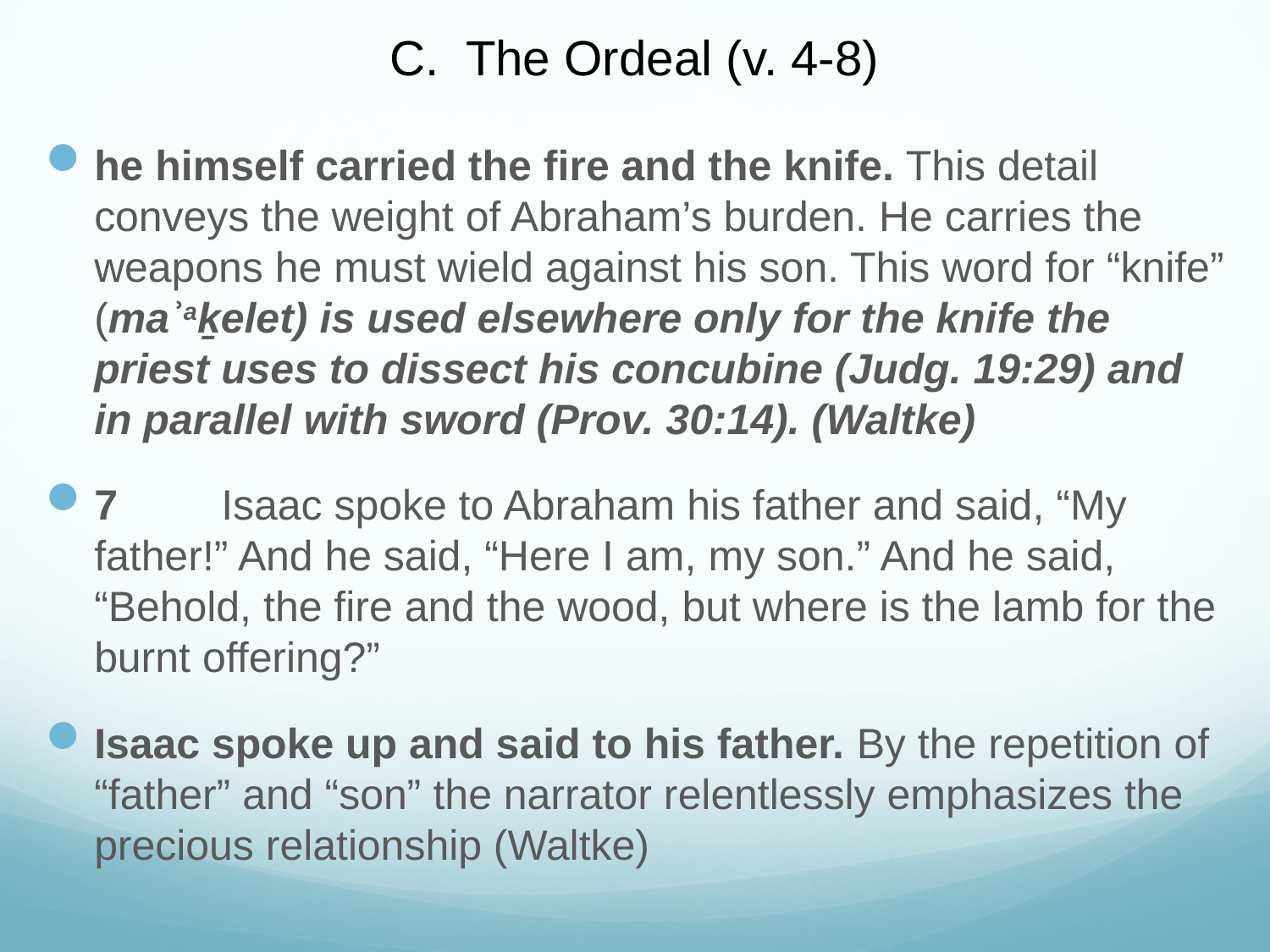

# C.  The Ordeal (v. 4-8)
he himself carried the fire and the knife. This detail conveys the weight of Abraham’s burden. He carries the weapons he must wield against his son. This word for “knife” (maʾaḵelet) is used elsewhere only for the knife the priest uses to dissect his concubine (Judg. 19:29) and in parallel with sword (Prov. 30:14). (Waltke)
7	Isaac spoke to Abraham his father and said, “My father!” And he said, “Here I am, my son.” And he said, “Behold, the fire and the wood, but where is the lamb for the burnt offering?”
Isaac spoke up and said to his father. By the repetition of “father” and “son” the narrator relentlessly emphasizes the precious relationship (Waltke)